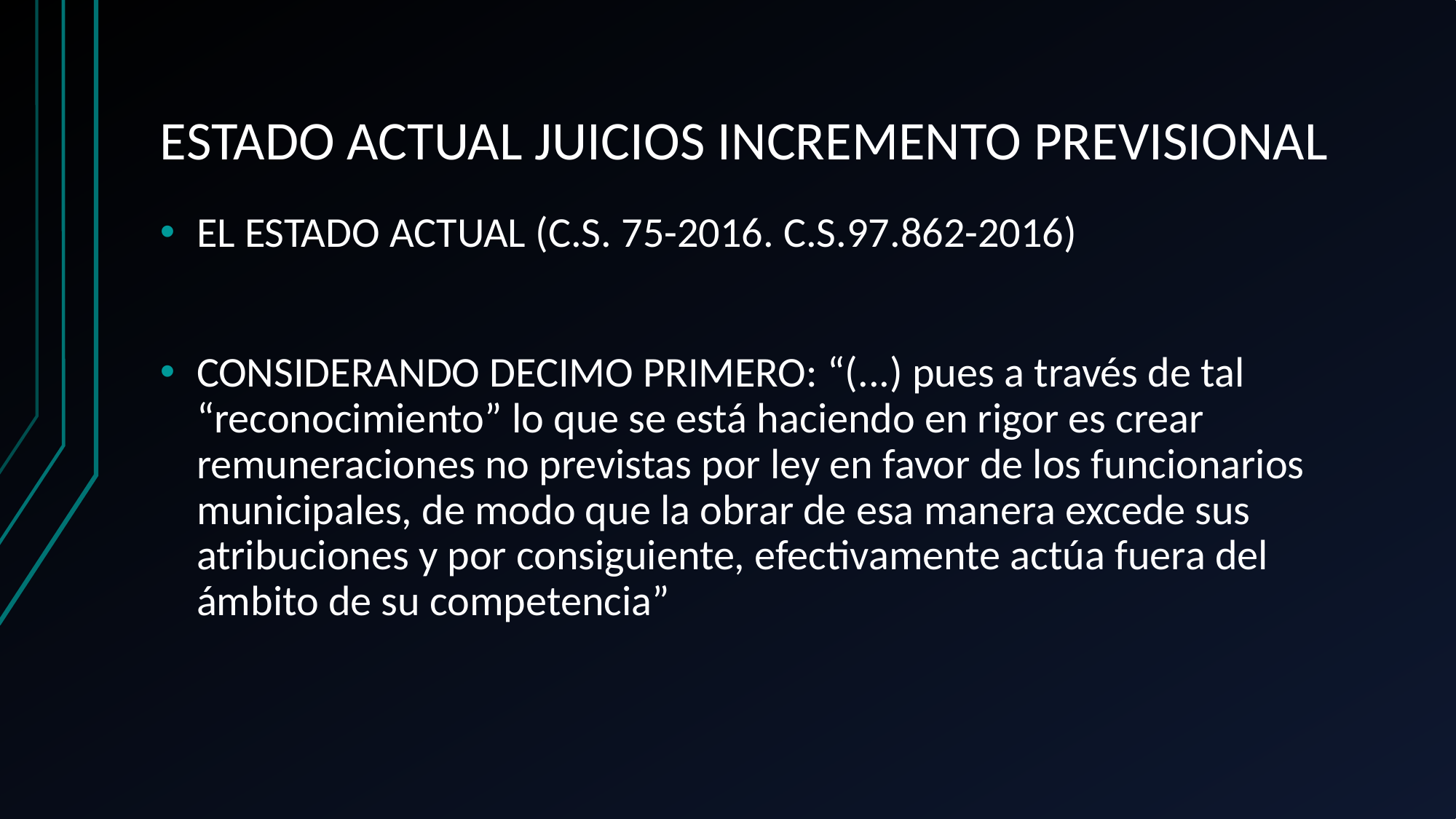

# ESTADO ACTUAL JUICIOS INCREMENTO PREVISIONAL
EL ESTADO ACTUAL (C.S. 75-2016. C.S.97.862-2016)

CONSIDERANDO DECIMO PRIMERO: “(...) pues a través de tal “reconocimiento” lo que se está haciendo en rigor es crear remuneraciones no previstas por ley en favor de los funcionarios municipales, de modo que la obrar de esa manera excede sus atribuciones y por consiguiente, efectivamente actúa fuera del ámbito de su competencia”